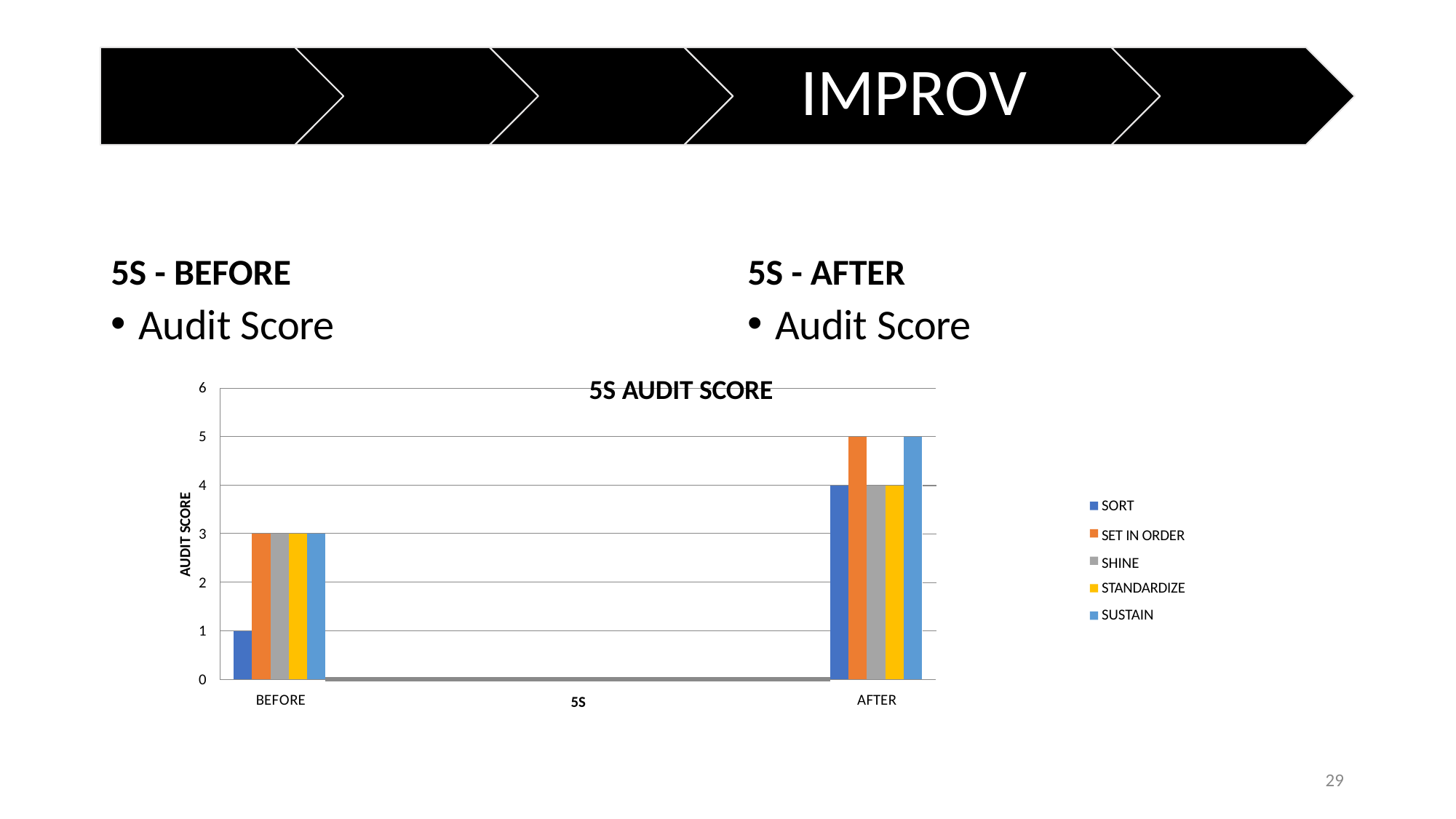

# IMPROVE
5S - BEFORE
Audit Score
5S - AFTER
Audit Score
5S AUDIT SCORE
6
|  |  |  |  |  |  |  |  |  |  |  |  |  |
| --- | --- | --- | --- | --- | --- | --- | --- | --- | --- | --- | --- | --- |
|  |  |  |  |  |  |  |  |  |  |  |  |  |
|  |  |  |  |  |  |  |  |  |  |  |  |  |
|  |  |  |  |  |  |  |  |  |  |  |  |  |
|  |  |  |  |  |  |  |  |  |  |  |  |  |
|  |  |  |  |  |  |  |  |  |  |  |  |  |
5
4

AUDIT SCORE
SORT
SET IN ORDER  SHINE
STANDARDIZE
SUSTAIN

3

2

1

0
BEFORE
AFTER
5S
29